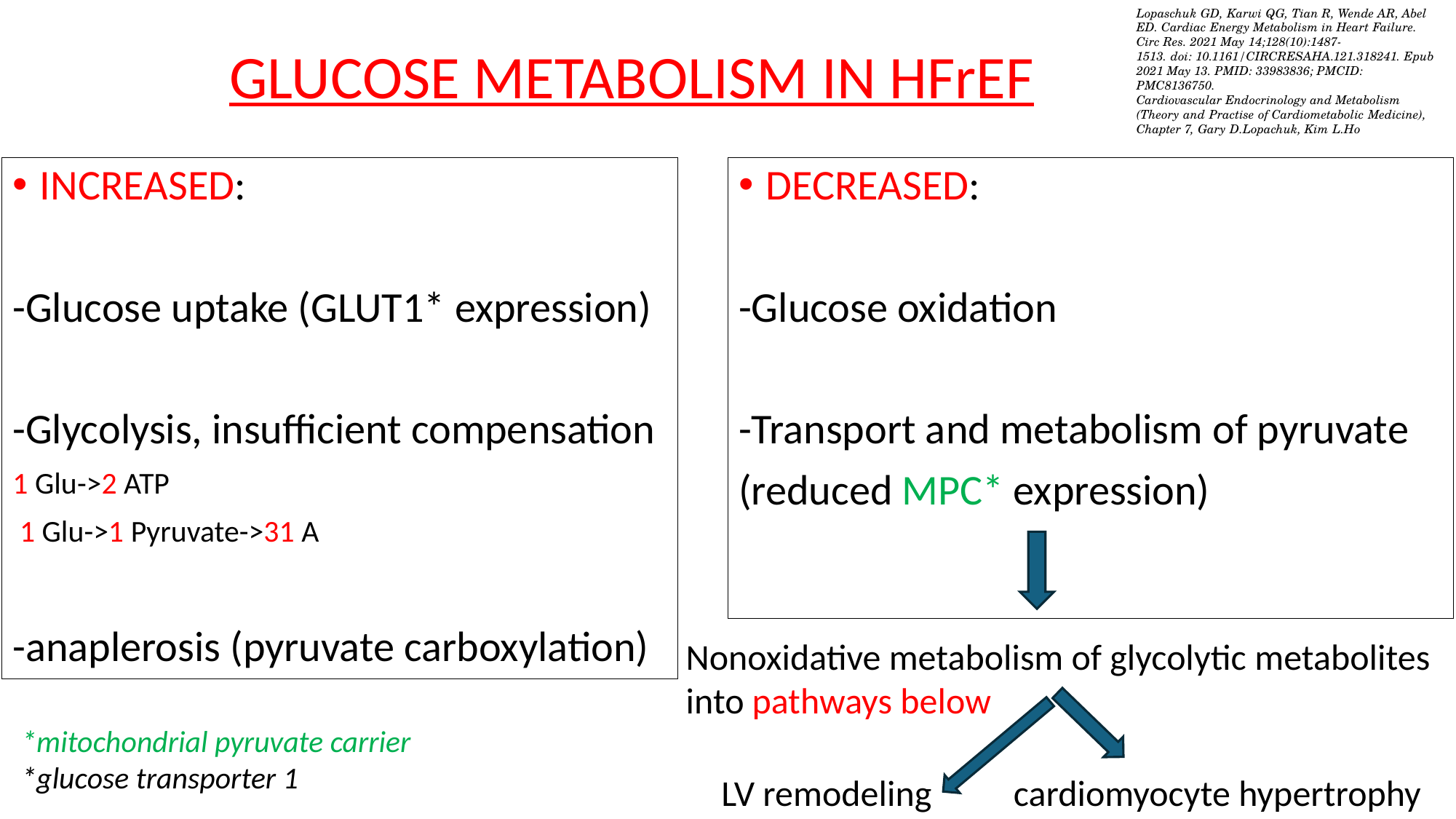

Lopaschuk GD, Karwi QG, Tian R, Wende AR, Abel ED. Cardiac Energy Metabolism in Heart Failure. Circ Res. 2021 May 14;128(10):1487-1513. doi: 10.1161/CIRCRESAHA.121.318241. Epub 2021 May 13. PMID: 33983836; PMCID: PMC8136750.​​
Cardiovascular Endocrinology and Metabolism (Theory and Practise of Cardiometabolic Medicine), Chapter 7, Gary D.Lopachuk, Kim L.Ho
# GLUCOSE METABOLISM IN HFrEF
INCREASED:

-Glucose uptake (GLUT1* expression)

-Glycolysis, insufficient compensation
1 Glu->2 ATP
 1 Glu->1 Pyruvate->31 ATP

-anaplerosis (pyruvate carboxylation)

DECREASED:

-Glucose oxidation

-Transport and metabolism of pyruvate
(reduced MPC* expression)

Nonoxidative metabolism of glycolytic metabolites into pathways below

*mitochondrial pyruvate carrier
*glucose transporter 1
LV remodeling          cardiomyocyte hypertrophy